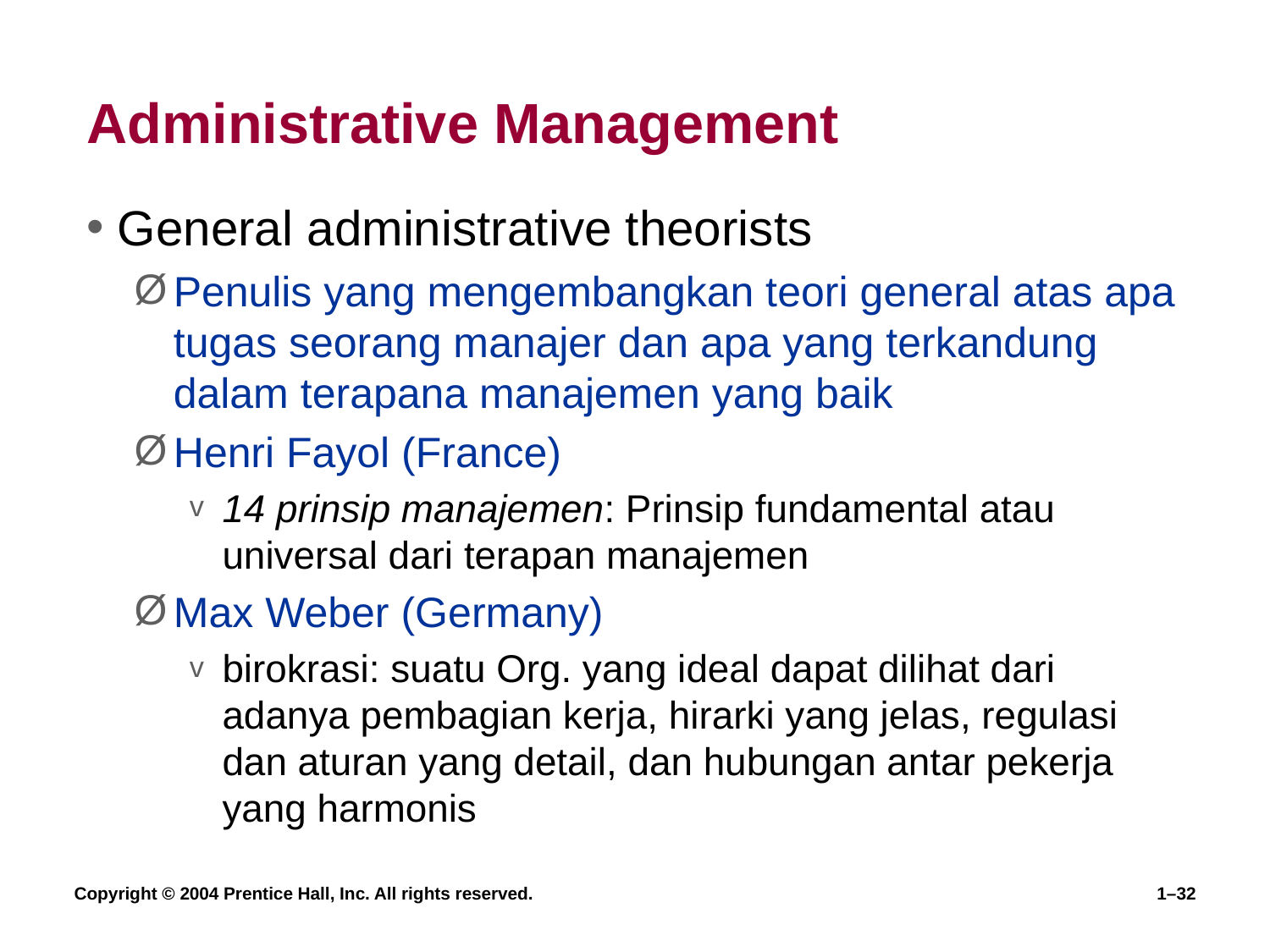

# Administrative Management
General administrative theorists
Penulis yang mengembangkan teori general atas apa tugas seorang manajer dan apa yang terkandung dalam terapana manajemen yang baik
Henri Fayol (France)
14 prinsip manajemen: Prinsip fundamental atau universal dari terapan manajemen
Max Weber (Germany)
birokrasi: suatu Org. yang ideal dapat dilihat dari adanya pembagian kerja, hirarki yang jelas, regulasi dan aturan yang detail, dan hubungan antar pekerja yang harmonis
Copyright © 2004 Prentice Hall, Inc. All rights reserved.
1–32